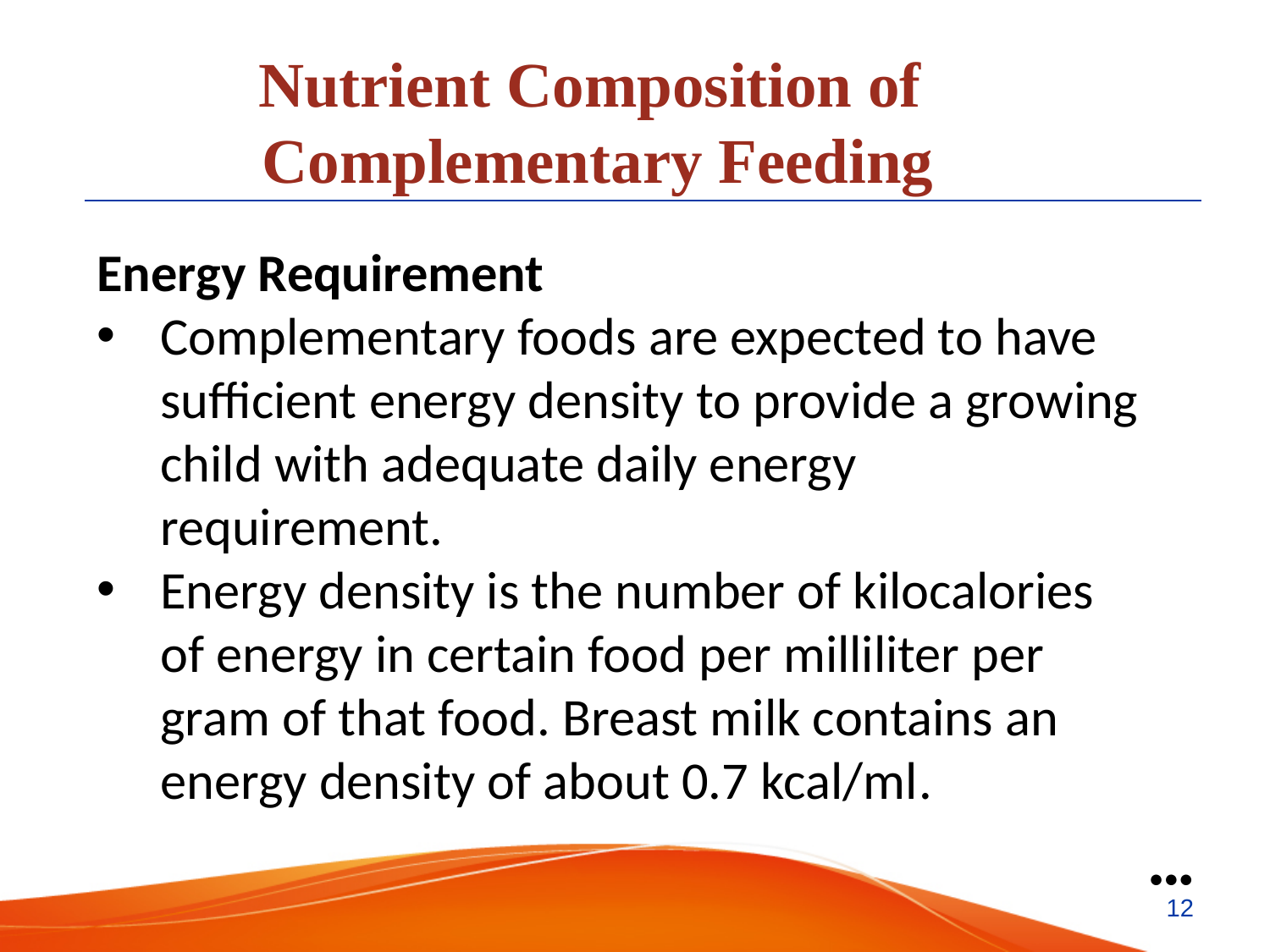

Nutrient Composition of
Complementary Feeding
Energy Requirement
Complementary foods are expected to have sufficient energy density to provide a growing child with adequate daily energy requirement.
Energy density is the number of kilocalories of energy in certain food per milliliter per gram of that food. Breast milk contains an energy density of about 0.7 kcal/ml.
●●●
12